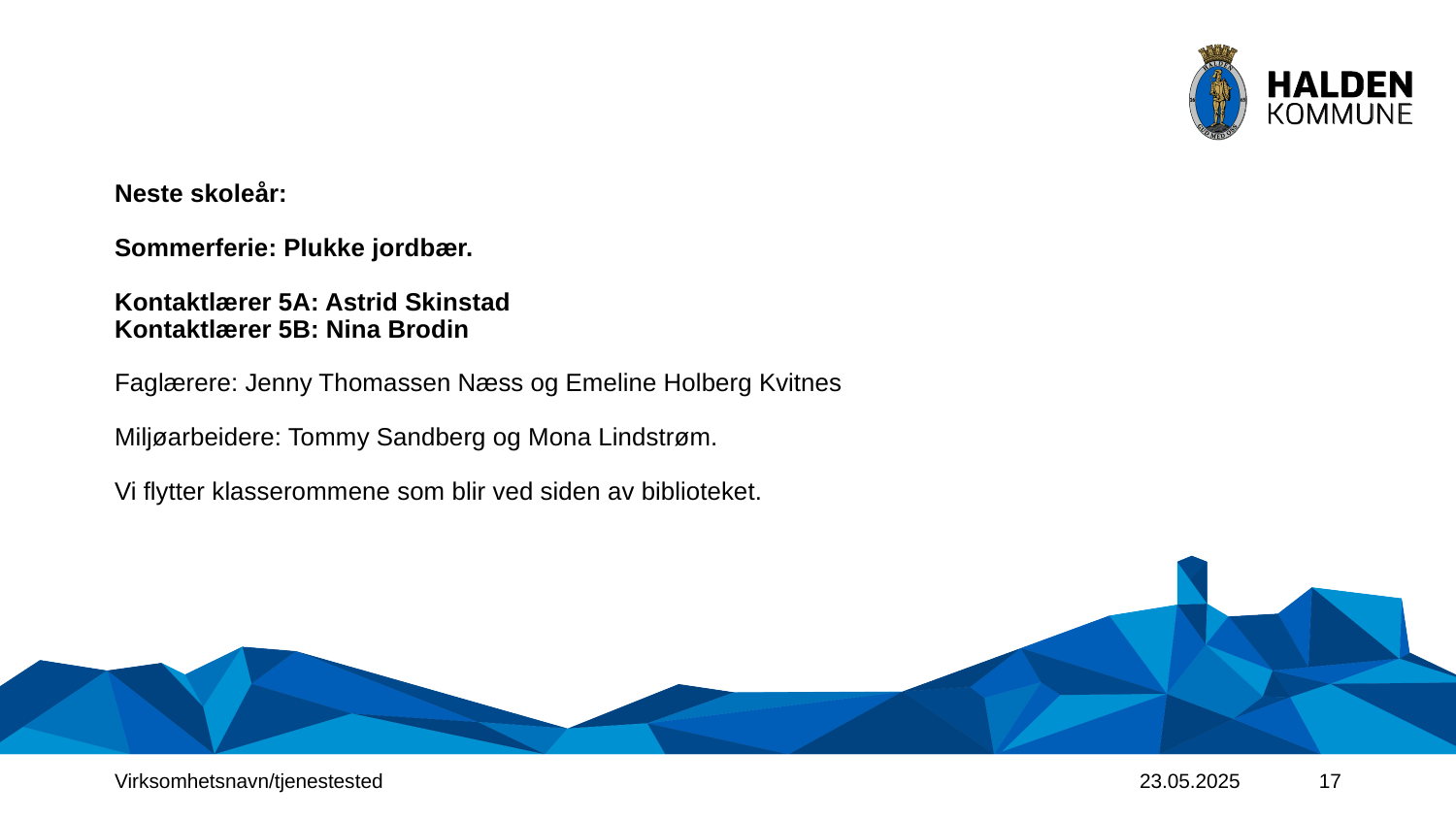

# Neste skoleår: Sommerferie: Plukke jordbær. Kontaktlærer 5A: Astrid Skinstad Kontaktlærer 5B: Nina Brodin Faglærere: Jenny Thomassen Næss og Emeline Holberg Kvitnes Miljøarbeidere: Tommy Sandberg og Mona Lindstrøm. Vi flytter klasserommene som blir ved siden av biblioteket.
Virksomhetsnavn/tjenestested
23.05.2025
17